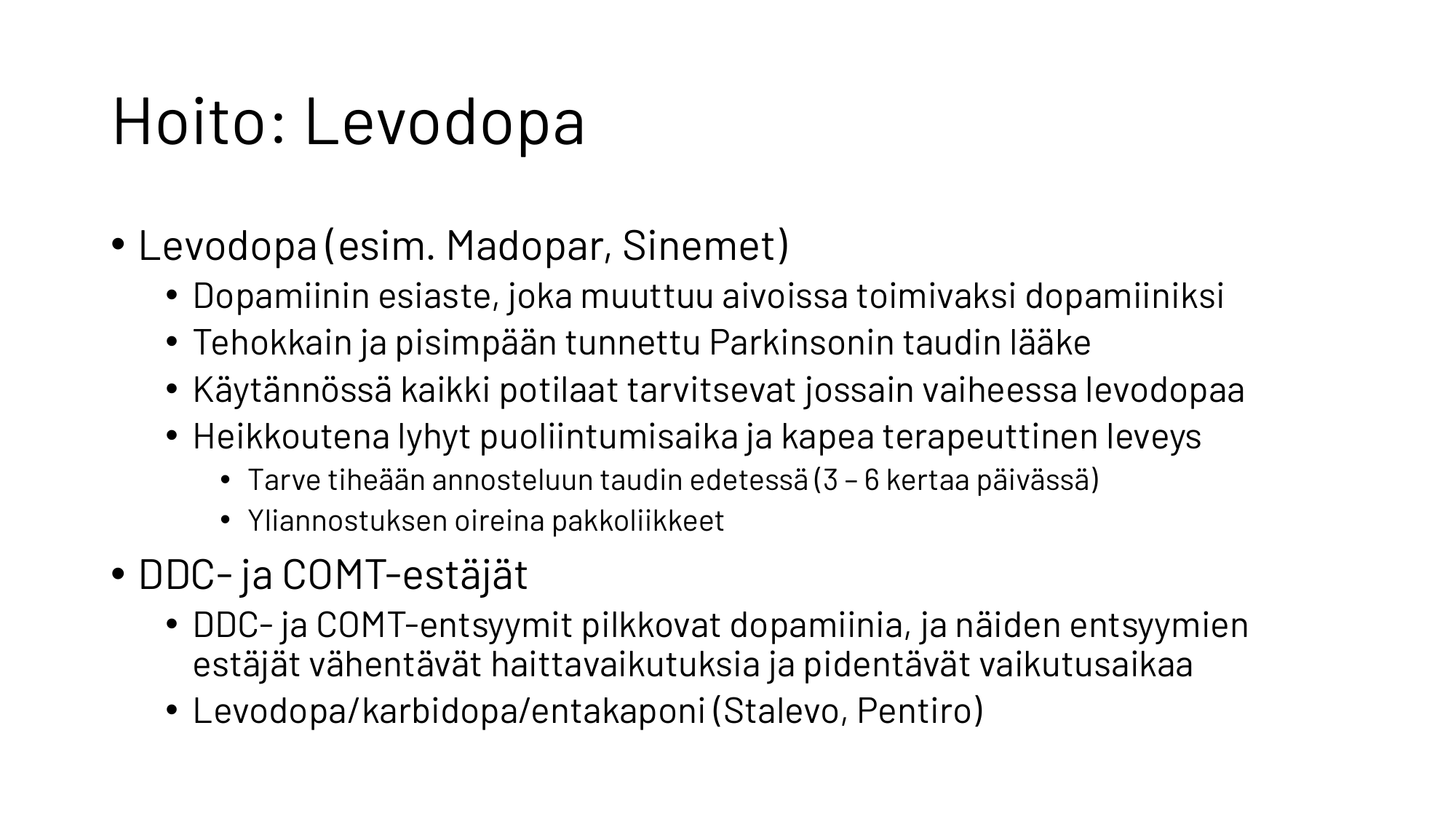

# Hoito: Levodopa
Levodopa (esim. Madopar, Sinemet)
Dopamiinin esiaste, joka muuttuu aivoissa toimivaksi dopamiiniksi
Tehokkain ja pisimpään tunnettu Parkinsonin taudin lääke
Käytännössä kaikki potilaat tarvitsevat jossain vaiheessa levodopaa
Heikkoutena lyhyt puoliintumisaika ja kapea terapeuttinen leveys
Tarve tiheään annosteluun taudin edetessä (3 – 6 kertaa päivässä)
Yliannostuksen oireina pakkoliikkeet
DDC- ja COMT-estäjät
DDC- ja COMT-entsyymit pilkkovat dopamiinia, ja näiden entsyymien estäjät vähentävät haittavaikutuksia ja pidentävät vaikutusaikaa
Levodopa/karbidopa/entakaponi (Stalevo, Pentiro)